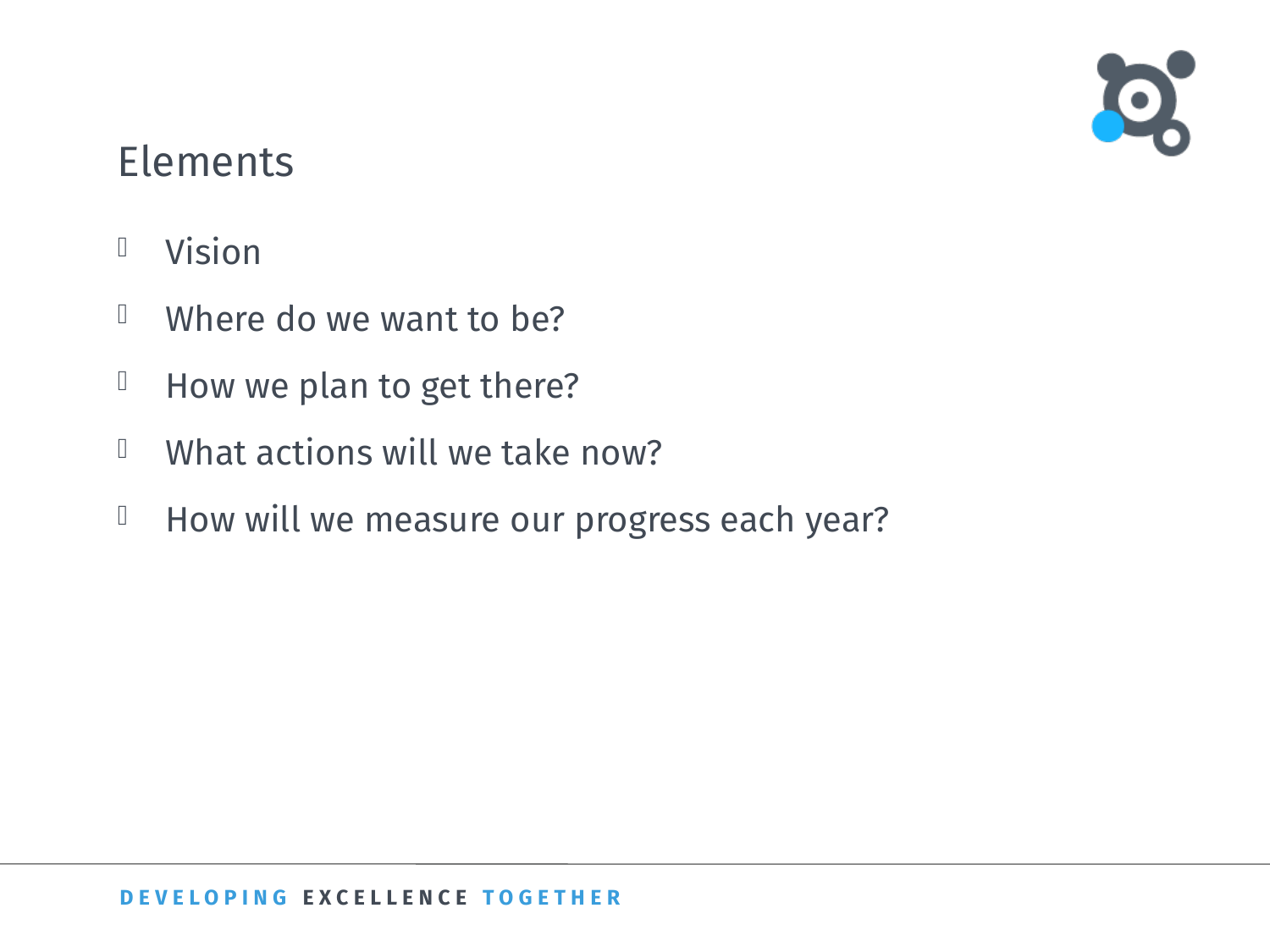

# Elements
Vision
Where do we want to be?
How we plan to get there?
What actions will we take now?
How will we measure our progress each year?